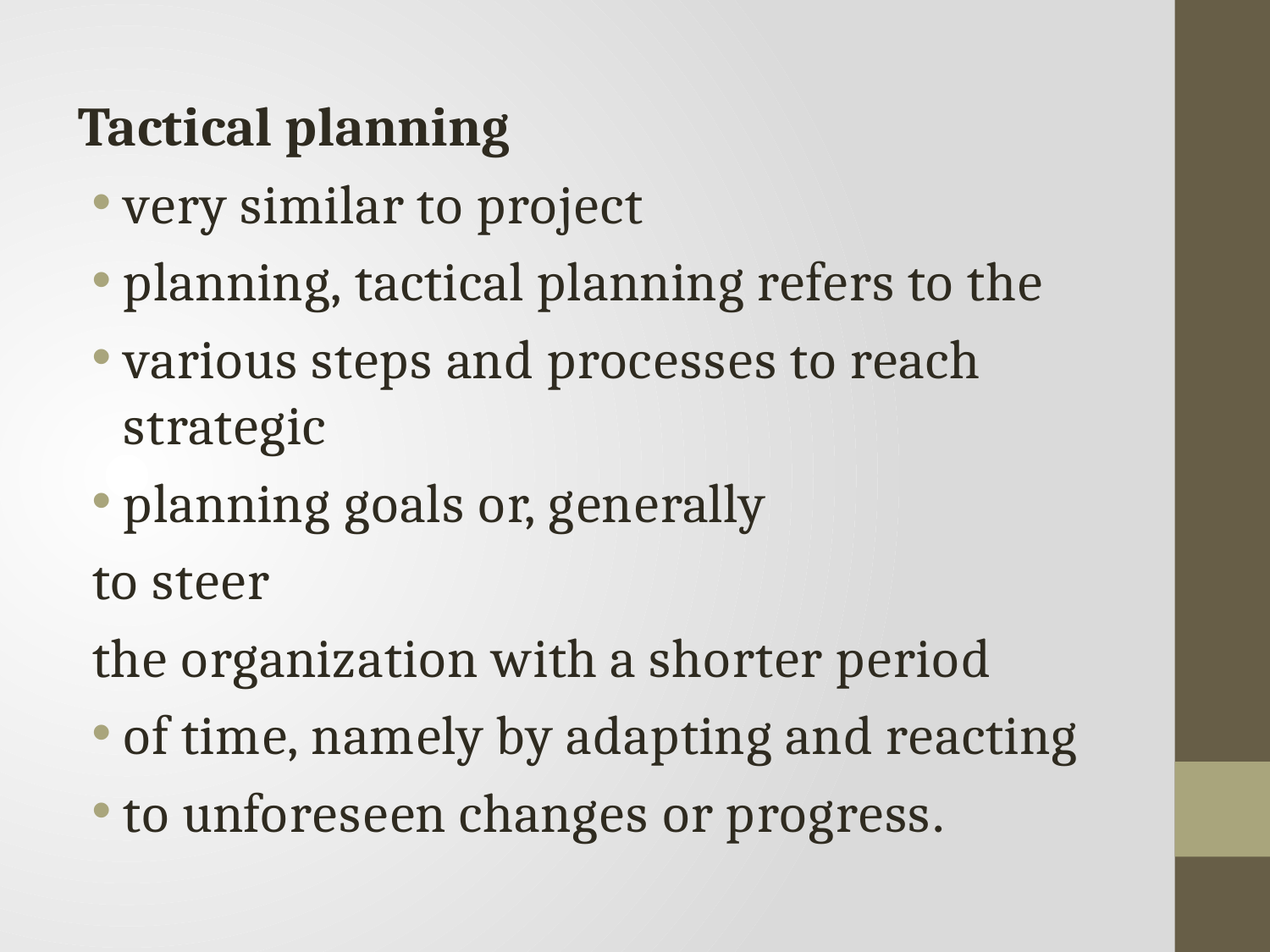

Tactical planning
very similar to project
planning, tactical planning refers to the
various steps and processes to reach strategic
planning goals or, generally
to steer
the organization with a shorter period
of time, namely by adapting and reacting
to unforeseen changes or progress.